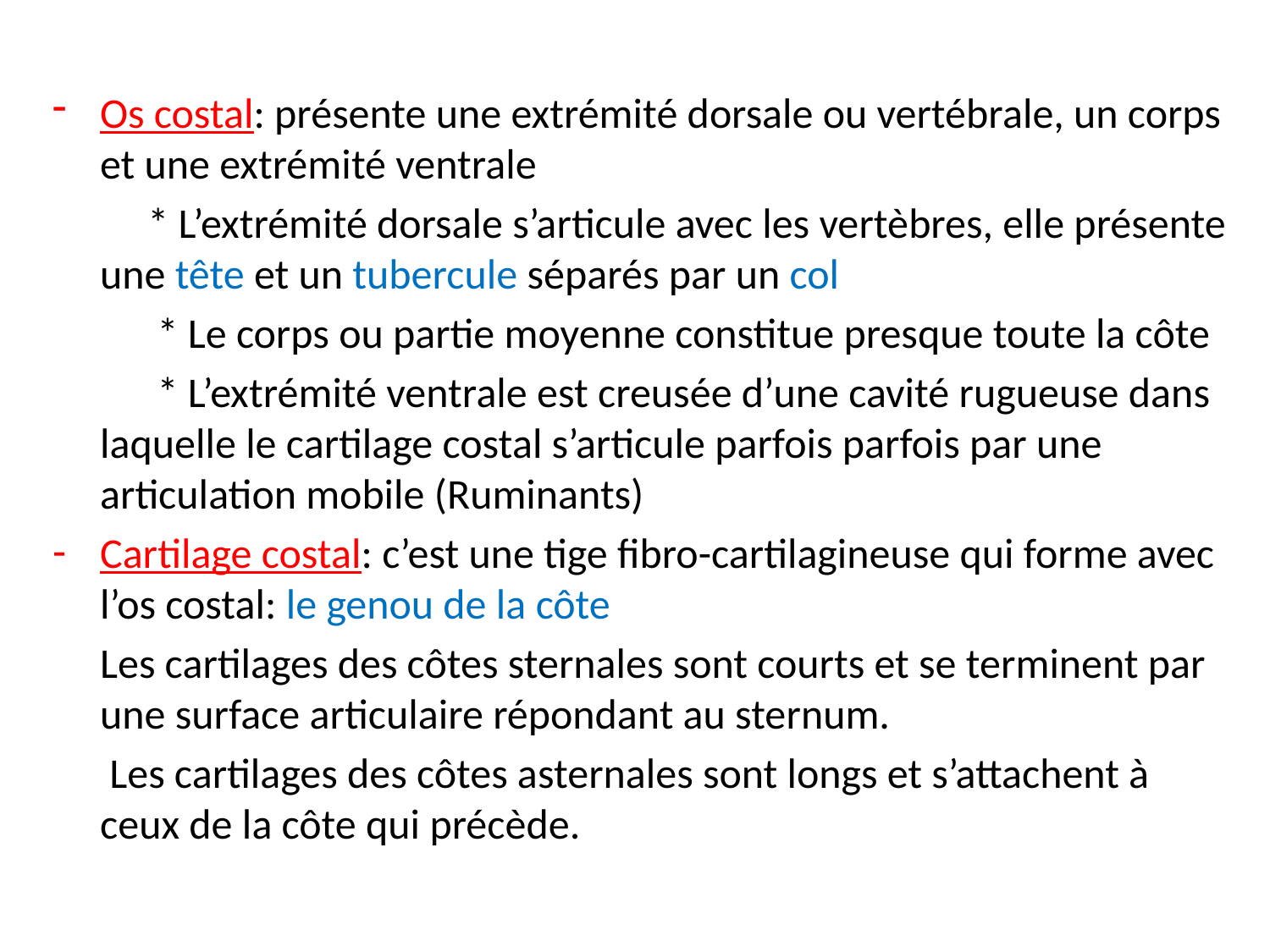

#
Os costal: présente une extrémité dorsale ou vertébrale, un corps et une extrémité ventrale
          * L’extrémité dorsale s’articule avec les vertèbres, elle présente une tête et un tubercule séparés par un col
           * Le corps ou partie moyenne constitue presque toute la côte
           * L’extrémité ventrale est creusée d’une cavité rugueuse dans laquelle le cartilage costal s’articule parfois parfois par une articulation mobile (Ruminants)
Cartilage costal: c’est une tige fibro-cartilagineuse qui forme avec l’os costal: le genou de la côte
     Les cartilages des côtes sternales sont courts et se terminent par une surface articulaire répondant au sternum.
      Les cartilages des côtes asternales sont longs et s’attachent à ceux de la côte qui précède.